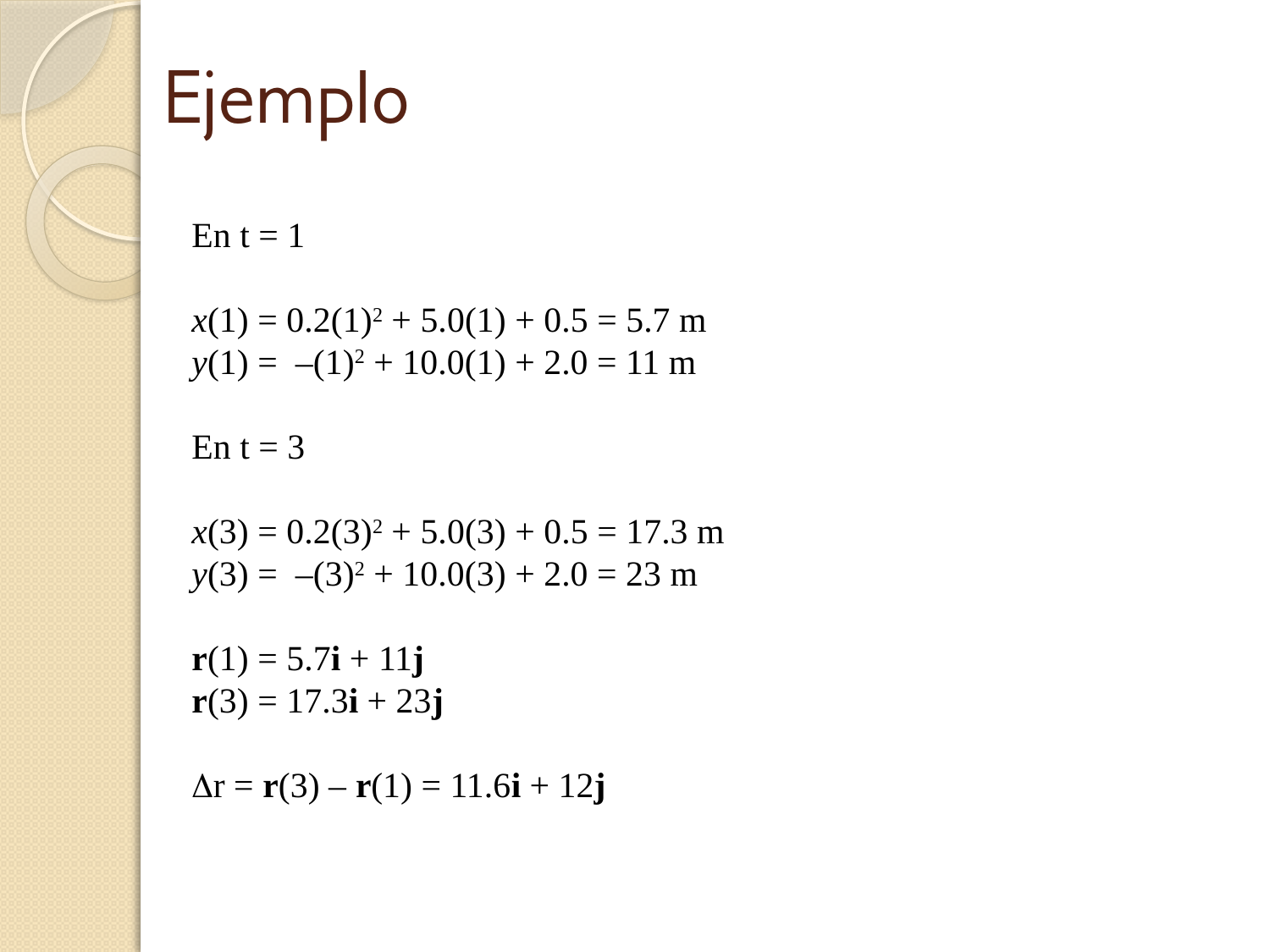

# Ejemplo
En t = 1

x(1) = 0.2(1)2 + 5.0(1) + 0.5 = 5.7 m
y(1) =  –(1)2 + 10.0(1) + 2.0 = 11 m

En t = 3

x(3) = 0.2(3)2 + 5.0(3) + 0.5 = 17.3 m
y(3) =  –(3)2 + 10.0(3) + 2.0 = 23 m

r(1) = 5.7i + 11j
r(3) = 17.3i + 23j

Δr = r(3) – r(1) = 11.6i + 12j